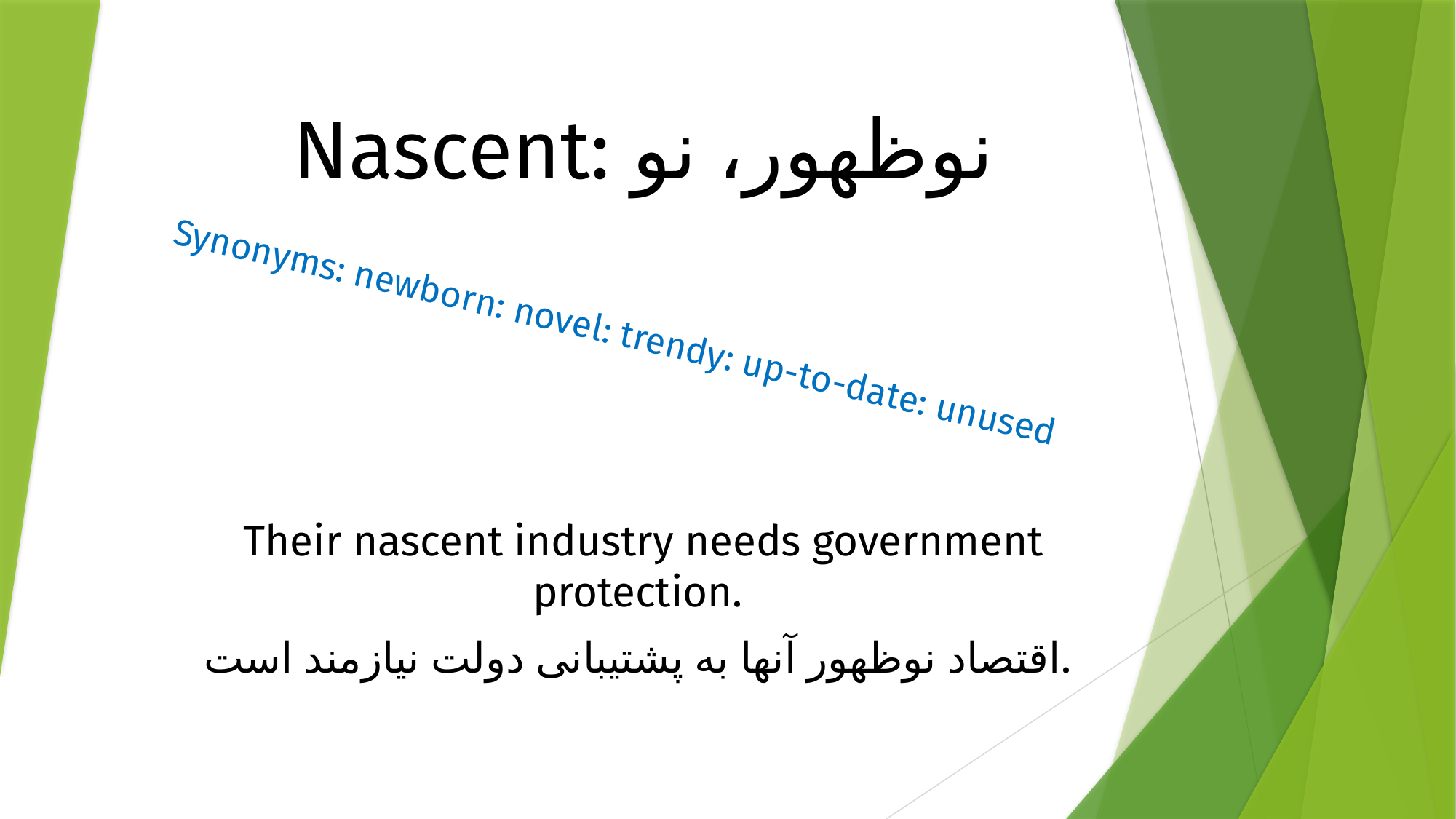

# Nascent: نوظهور، نو
Synonyms: newborn: novel: trendy: up-to-date: unused
Their nascent industry needs government protection.
اقتصاد نوظهور آنها به پشتیبانی دولت نیازمند است.